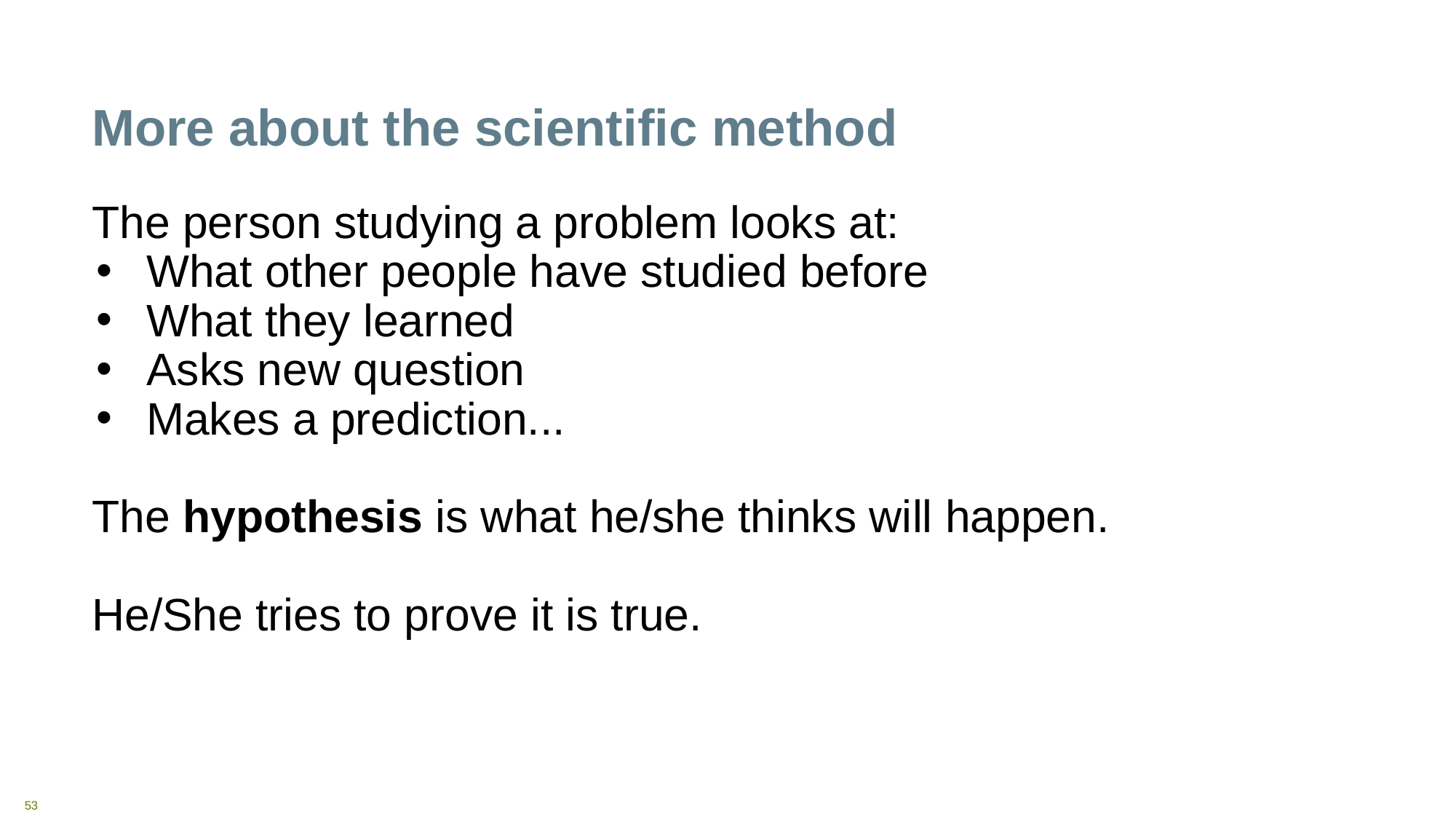

# More about the scientific method
The person studying a problem looks at:
What other people have studied before
What they learned
Asks new question
Makes a prediction...

The hypothesis is what he/she thinks will happen.

He/She tries to prove it is true.

53